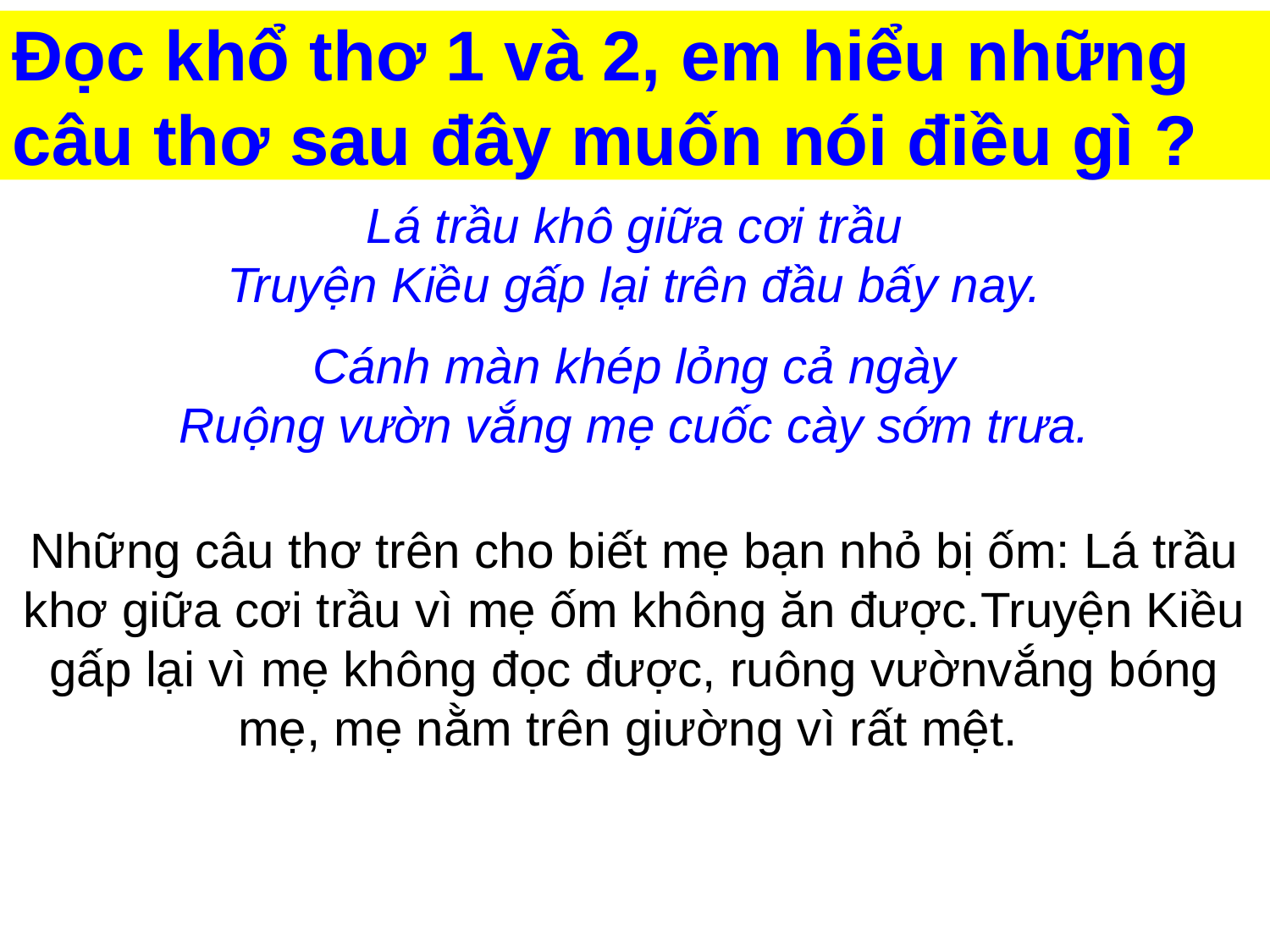

Đọc khổ thơ 1 và 2, em hiểu những câu thơ sau đây muốn nói điều gì ?
Lá trầu khô giữa cơi trầu
Truyện Kiều gấp lại trên đầu bấy nay.
Cánh màn khép lỏng cả ngày
Ruộng vườn vắng mẹ cuốc cày sớm trưa.
Những câu thơ trên cho biết mẹ bạn nhỏ bị ốm: Lá trầu khơ giữa cơi trầu vì mẹ ốm không ăn được.Truyện Kiều gấp lại vì mẹ không đọc được, ruông vườnvắng bóng mẹ, mẹ nằm trên giường vì rất mệt.